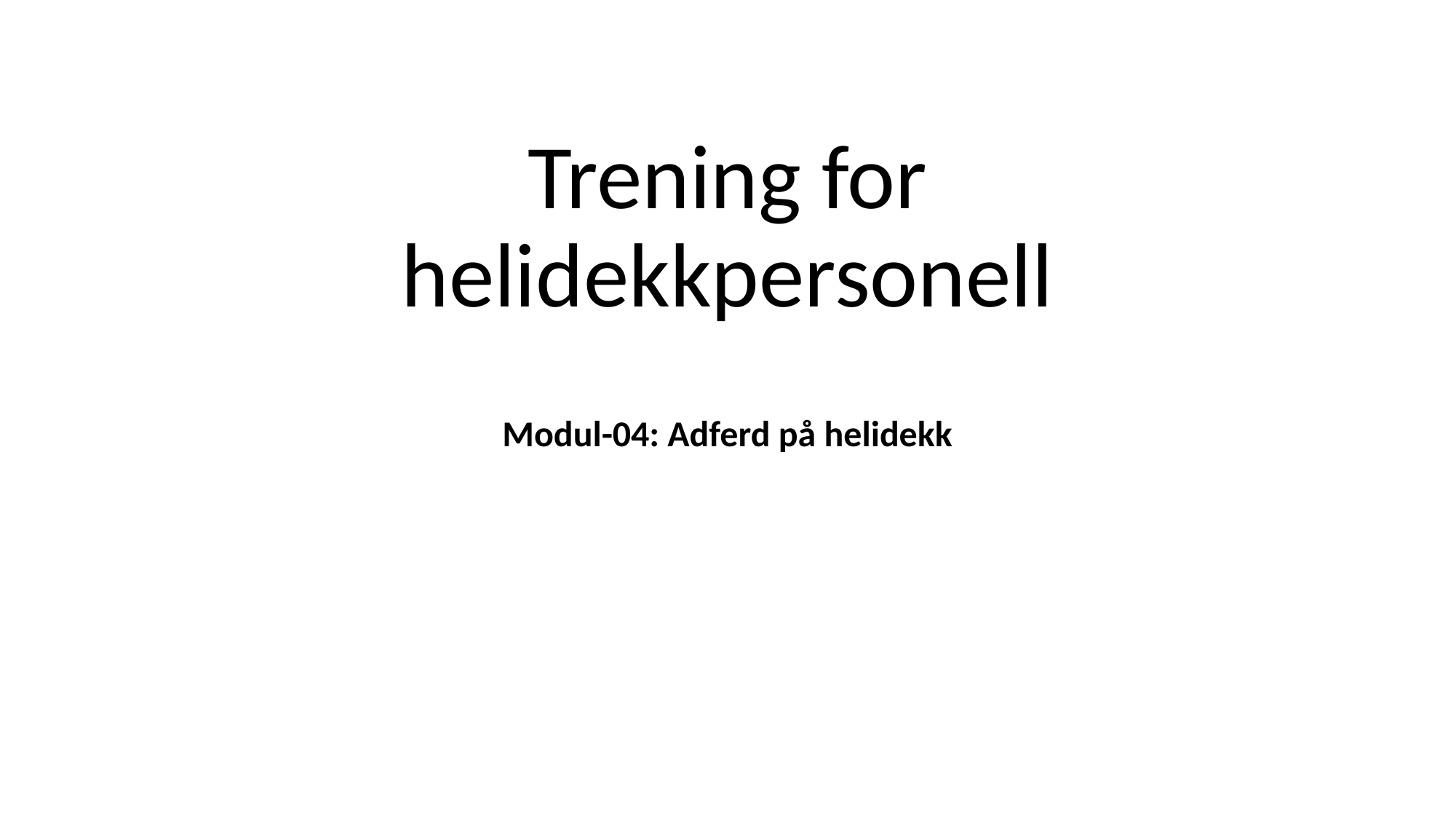

# Trening for helidekkpersonell
Modul-04: Adferd på helidekk